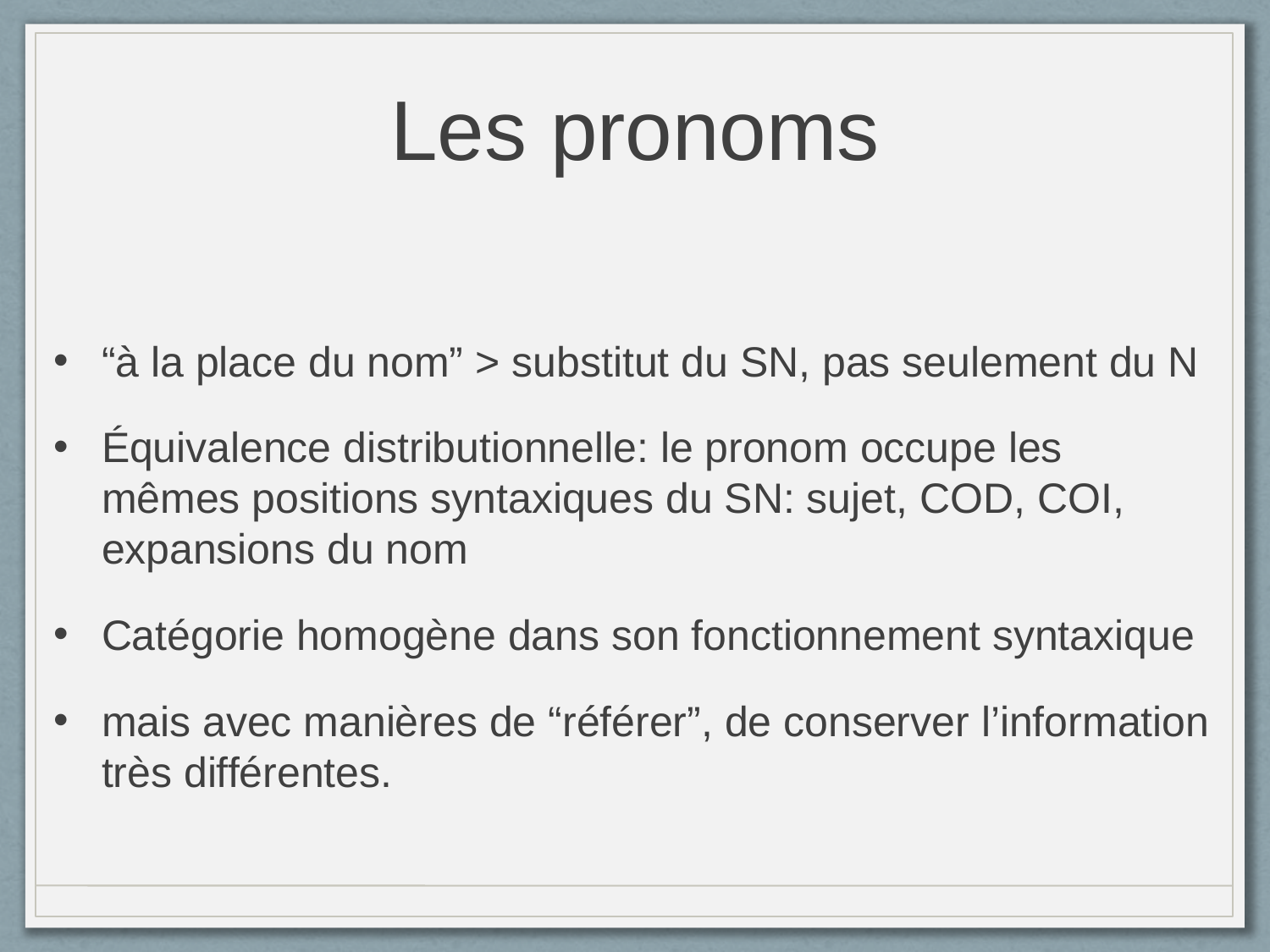

Les pronoms
“à la place du nom” > substitut du SN, pas seulement du N
Équivalence distributionnelle: le pronom occupe les mêmes positions syntaxiques du SN: sujet, COD, COI, expansions du nom
Catégorie homogène dans son fonctionnement syntaxique
mais avec manières de “référer”, de conserver l’information très différentes.